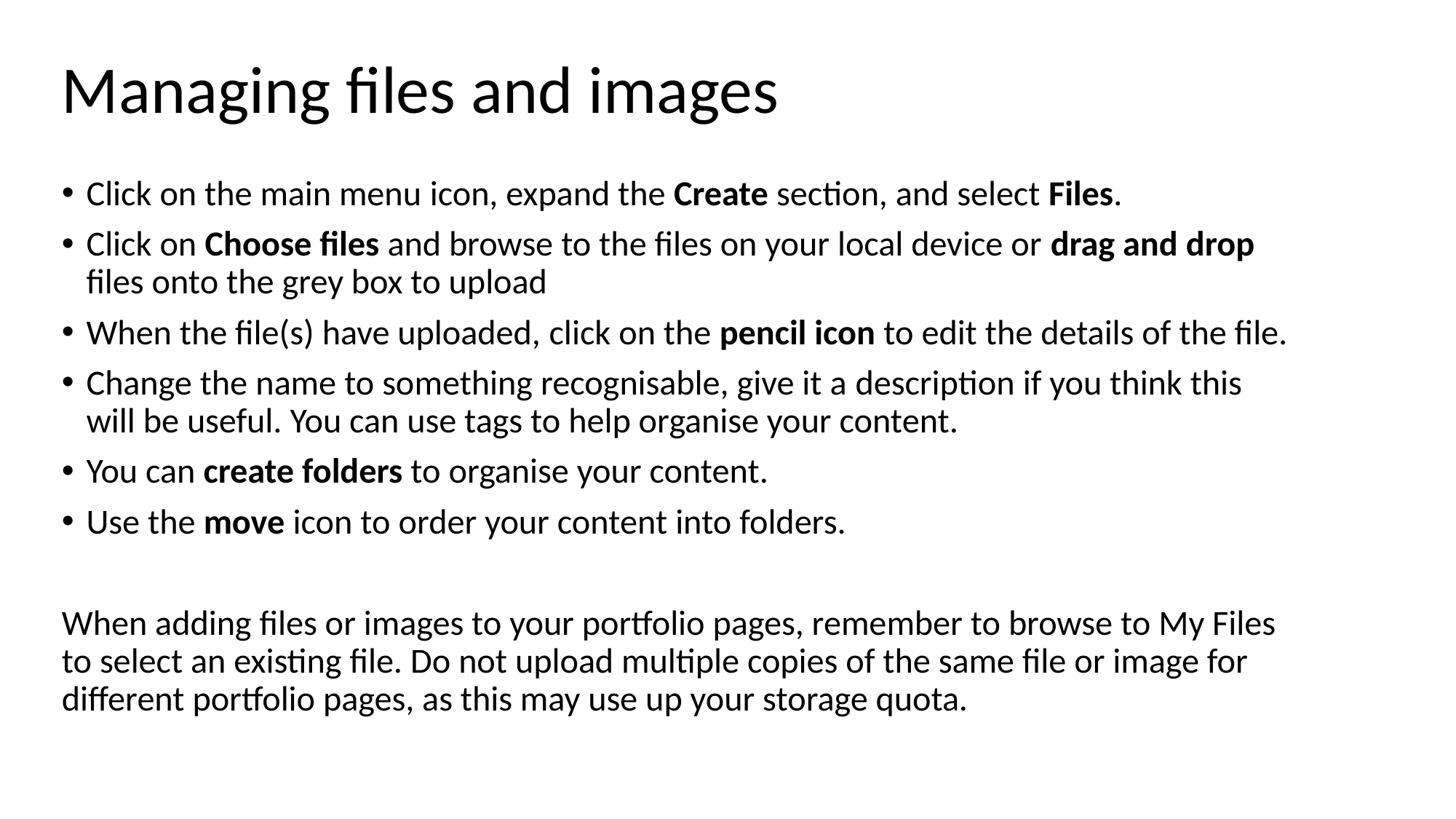

# Managing files and images
Click on the main menu icon, expand the Create section, and select Files.
Click on Choose files and browse to the files on your local device or drag and drop files onto the grey box to upload
When the file(s) have uploaded, click on the pencil icon to edit the details of the file.
Change the name to something recognisable, give it a description if you think this will be useful. You can use tags to help organise your content.
You can create folders to organise your content.
Use the move icon to order your content into folders.

When adding files or images to your portfolio pages, remember to browse to My Files to select an existing file. Do not upload multiple copies of the same file or image for different portfolio pages, as this may use up your storage quota.